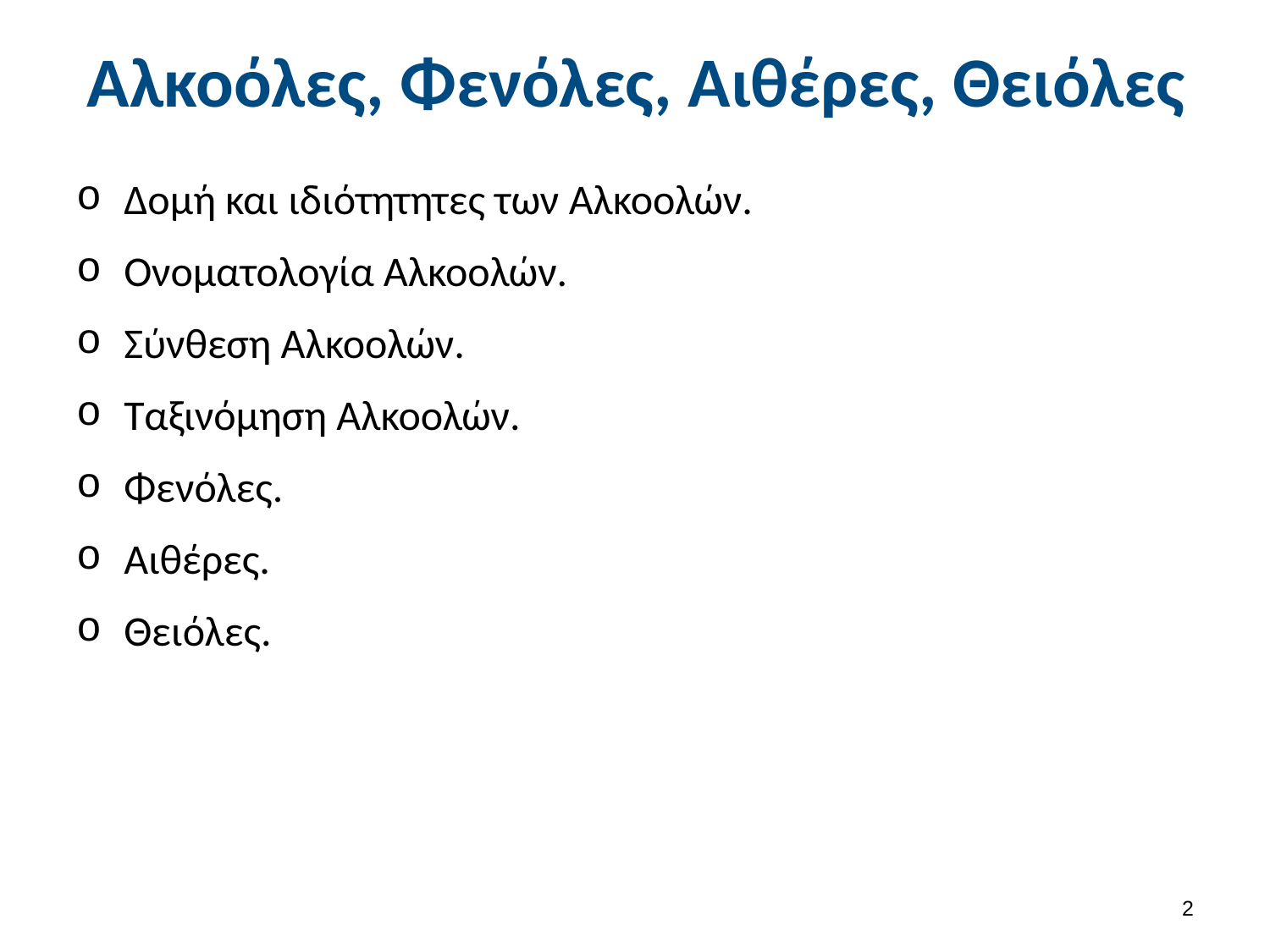

# Αλκοόλες, Φενόλες, Αιθέρες, Θειόλες
Δομή και ιδιότητητες των Αλκοολών.
Ονοματολογία Αλκοολών.
Σύνθεση Αλκοολών.
Ταξινόμηση Αλκοολών.
Φενόλες.
Αιθέρες.
Θειόλες.
2